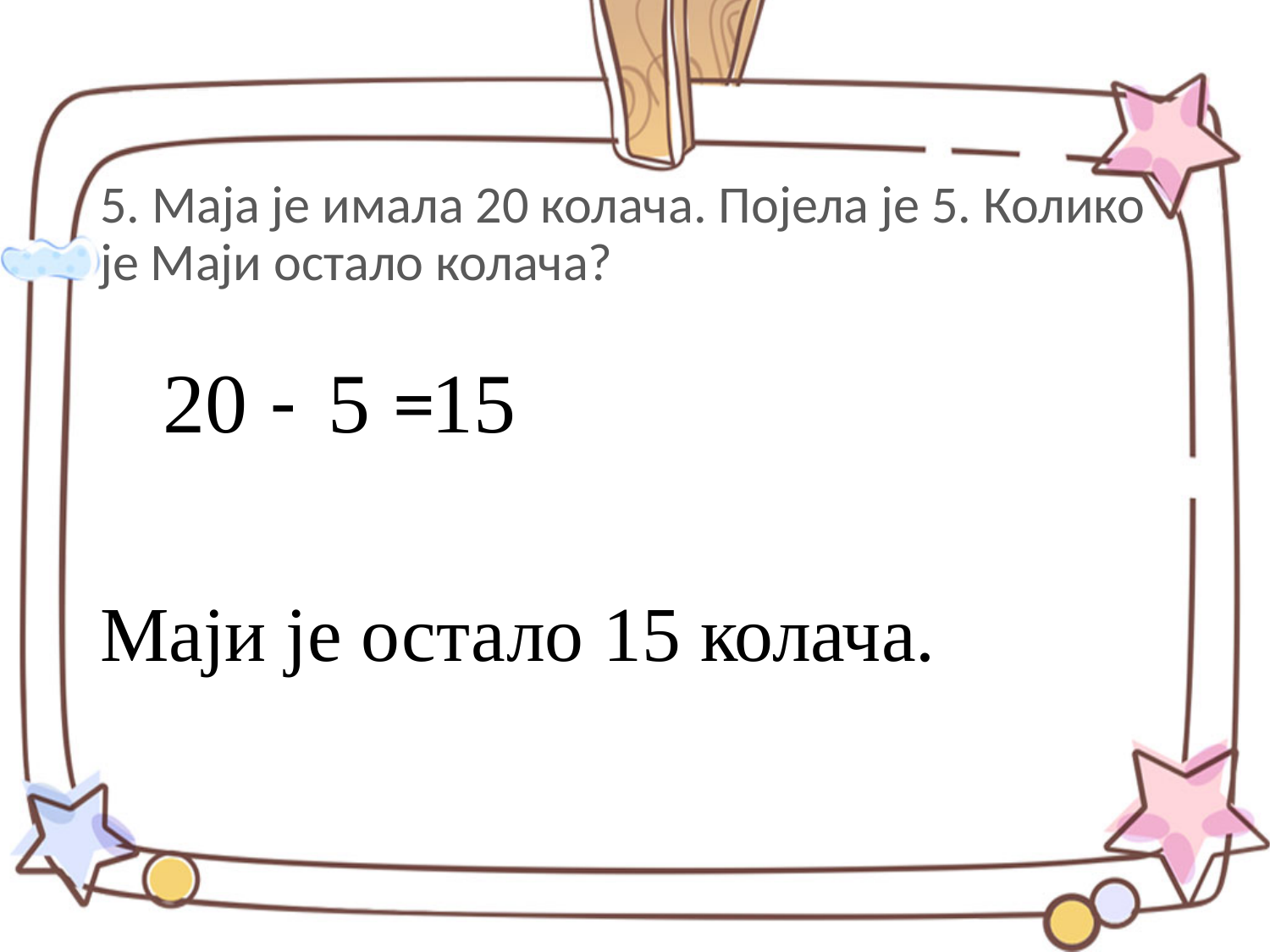

# 5. Маја је имала 20 колача. Појела је 5. Колико је Маји остало колача?

Маји је остало 15 колача.
15
20
-
5
=